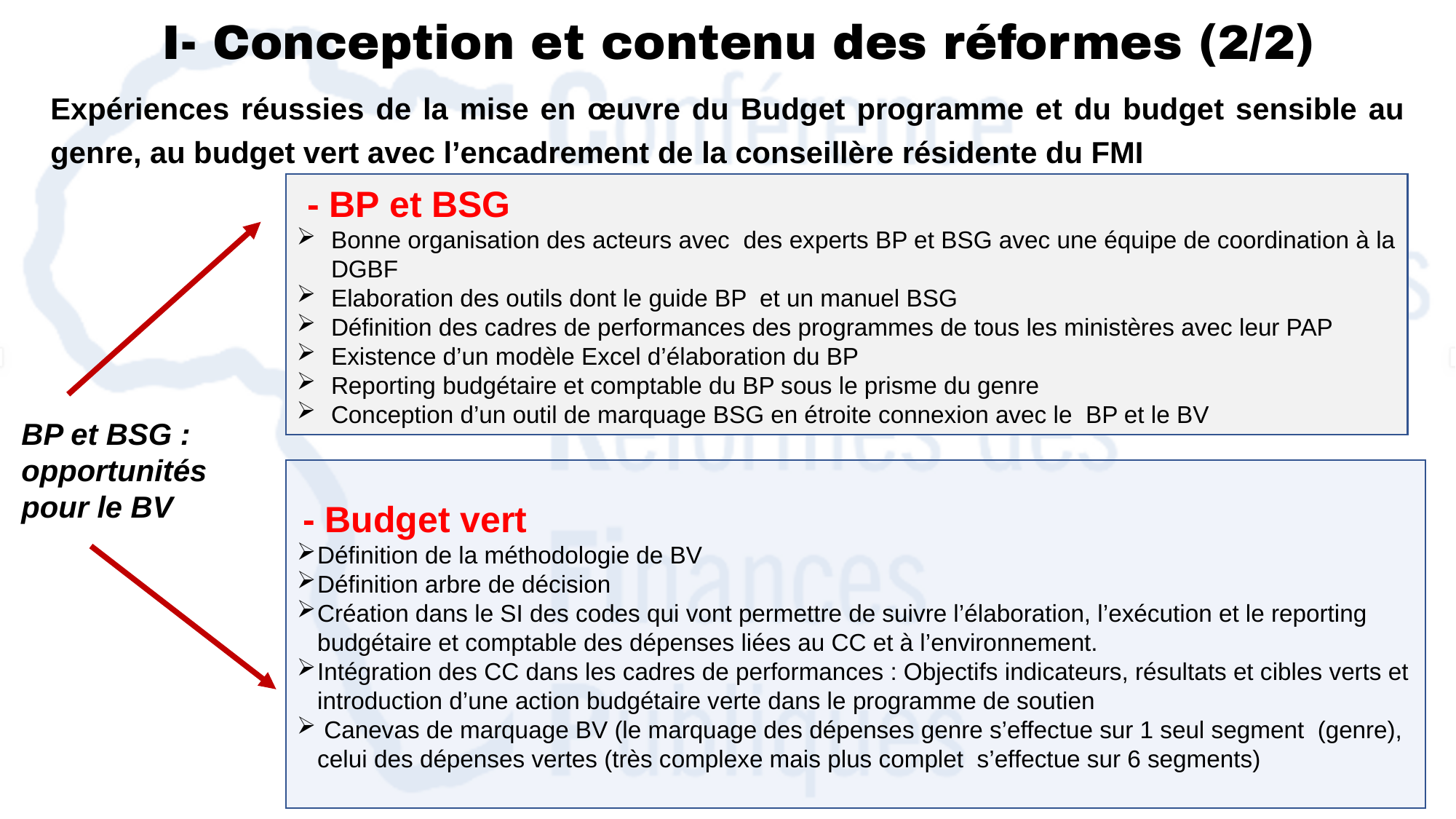

# I- Conception et contenu des réformes (2/2)
Expériences réussies de la mise en œuvre du Budget programme et du budget sensible au genre, au budget vert avec l’encadrement de la conseillère résidente du FMI

 - BP et BSG
Bonne organisation des acteurs avec  des experts BP et BSG avec une équipe de coordination à la DGBF
Elaboration des outils dont le guide BP  et un manuel BSG
Définition des cadres de performances des programmes de tous les ministères avec leur PAP
Existence d’un modèle Excel d’élaboration du BP
Reporting budgétaire et comptable du BP sous le prisme du genre
Conception d’un outil de marquage BSG en étroite connexion avec le  BP et le BV
BP et BSG : opportunités pour le BV
 - Budget vert
Définition de la méthodologie de BV
Définition arbre de décision
Création dans le SI des codes qui vont permettre de suivre l’élaboration, l’exécution et le reporting budgétaire et comptable des dépenses liées au CC et à l’environnement.
Intégration des CC dans les cadres de performances : Objectifs indicateurs, résultats et cibles verts et introduction d’une action budgétaire verte dans le programme de soutien
 Canevas de marquage BV (le marquage des dépenses genre s’effectue sur 1 seul segment  (genre), celui des dépenses vertes (très complexe mais plus complet  s’effectue sur 6 segments)